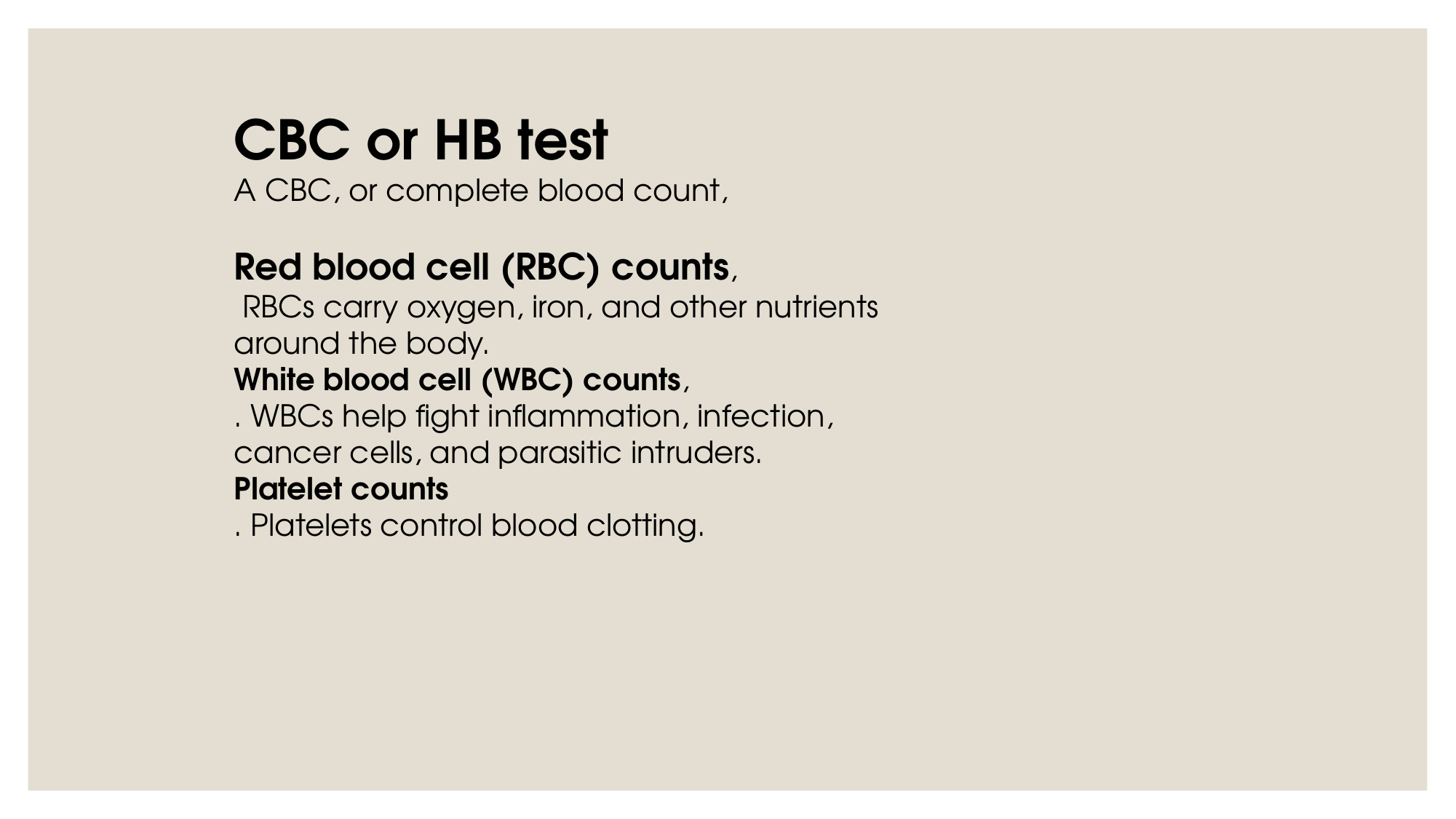

CBC or HB test
A CBC, or complete blood count,

Red blood cell (RBC) counts,
 RBCs carry oxygen, iron, and other nutrients around the body.
White blood cell (WBC) counts,
. WBCs help fight inflammation, infection, cancer cells, and parasitic intruders.
Platelet counts
. Platelets control blood clotting.